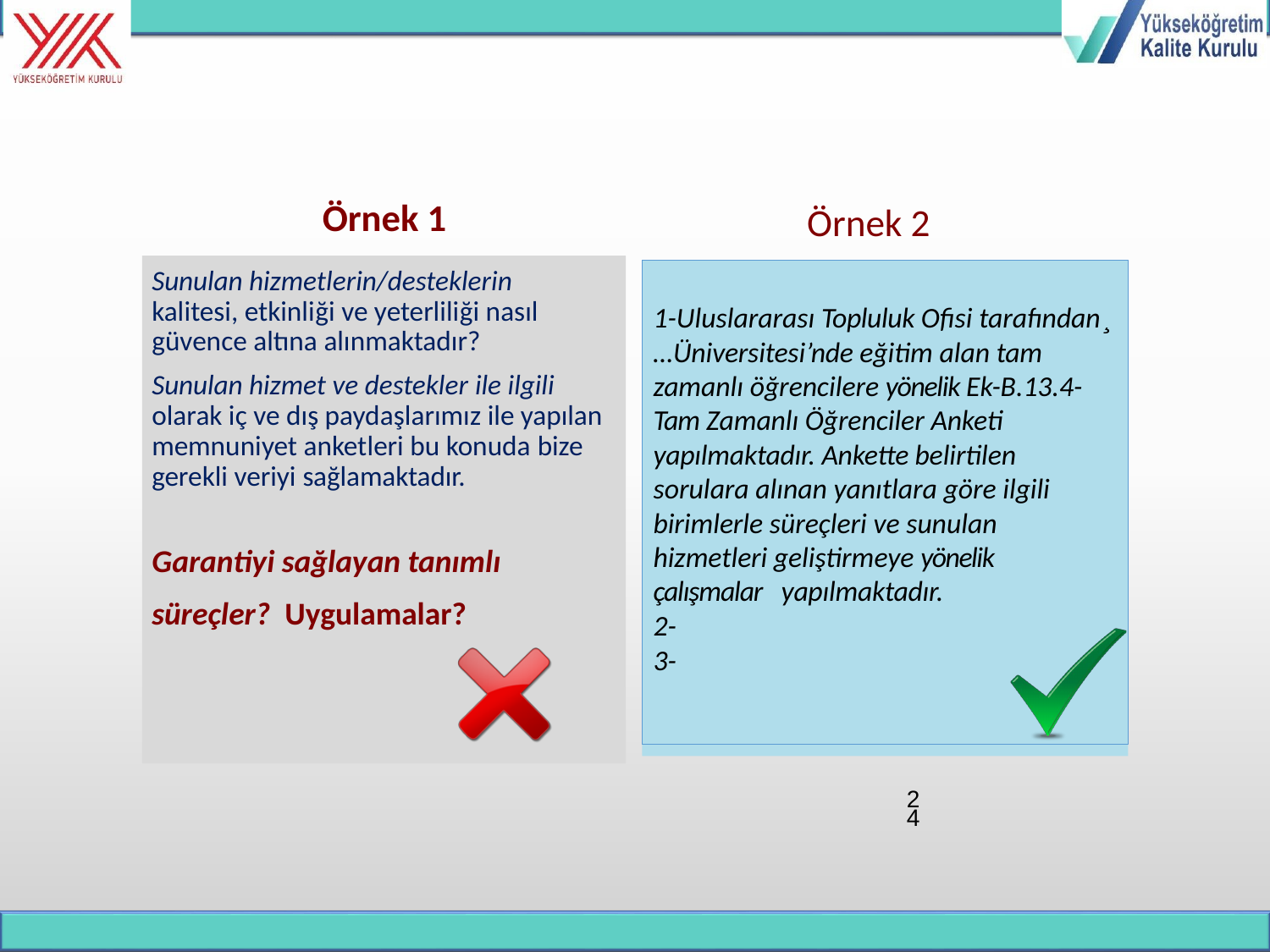

# Örnek 1
Örnek 2

1-Uluslararası Topluluk Ofisi tarafından ̧
…Üniversitesi’nde eğitim alan tam  zamanlı öğrencilere yönelik Ek-B.13.4-  Tam Zamanlı Öğrenciler Anketi  yapılmaktadır. Ankette belirtilen  sorulara alınan yanıtlara göre ilgili  birimlerle süreçleri ve sunulan  hizmetleri geliştirmeye yönelik  çalışmalar   yapılmaktadır.
2-
3-

Sunulan hizmetlerin/desteklerin  kalitesi, etkinliği ve yeterliliği nasıl  güvence altına alınmaktadır?
Sunulan hizmet ve destekler ile ilgili  olarak iç ve dış paydaşlarımız ile yapılan  memnuniyet anketleri bu konuda bize  gerekli veriyi sağlamaktadır.

Garantiyi sağlayan tanımlı süreçler?  Uygulamalar?

24